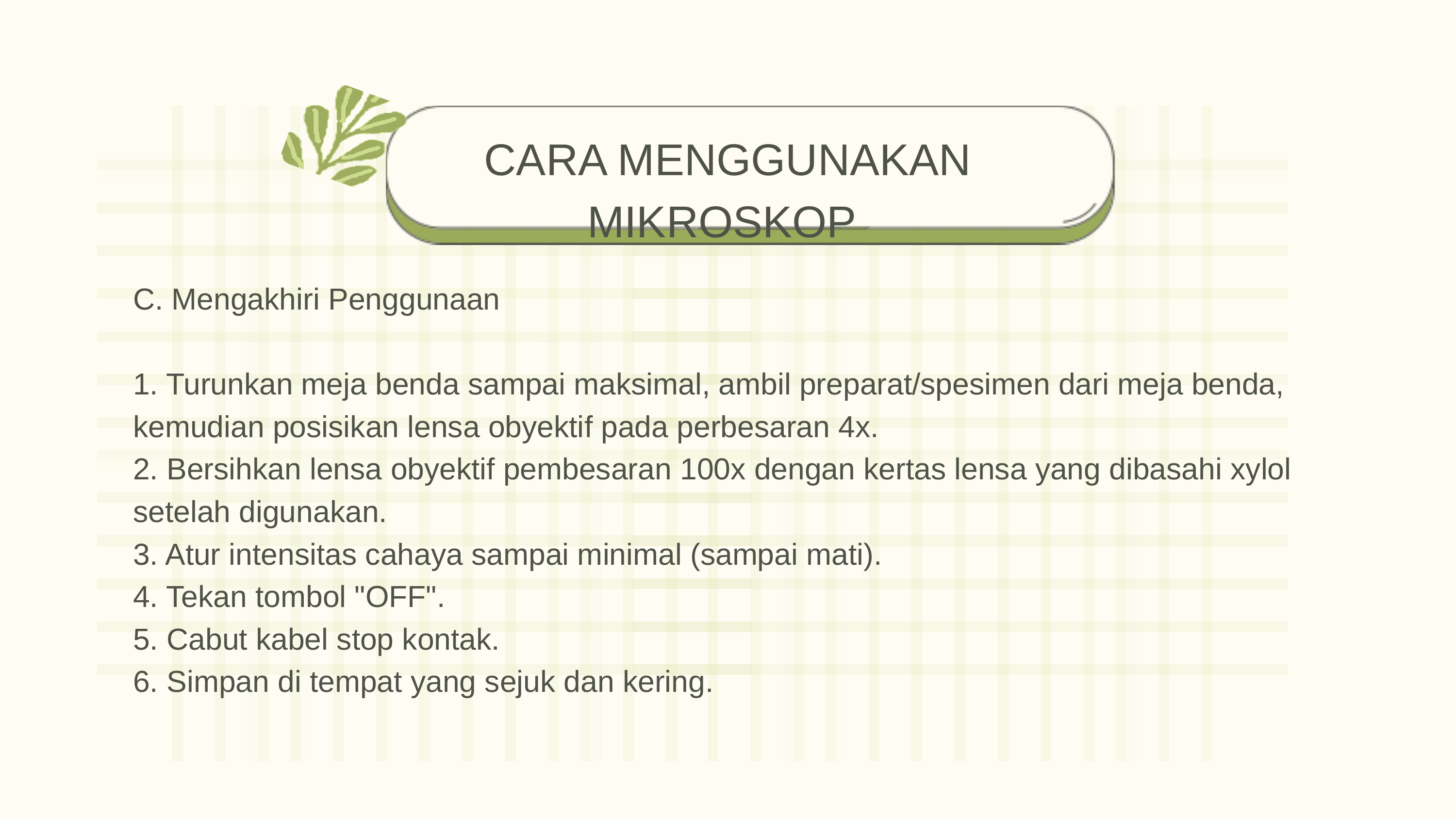

CARA MENGGUNAKAN MIKROSKOP
C. Mengakhiri Penggunaan

1. Turunkan meja benda sampai maksimal, ambil preparat/spesimen dari meja benda, kemudian posisikan lensa obyektif pada perbesaran 4x.
2. Bersihkan lensa obyektif pembesaran 100x dengan kertas lensa yang dibasahi xylol setelah digunakan.
3. Atur intensitas cahaya sampai minimal (sampai mati).
4. Tekan tombol "OFF".
5. Cabut kabel stop kontak.
6. Simpan di tempat yang sejuk dan kering.